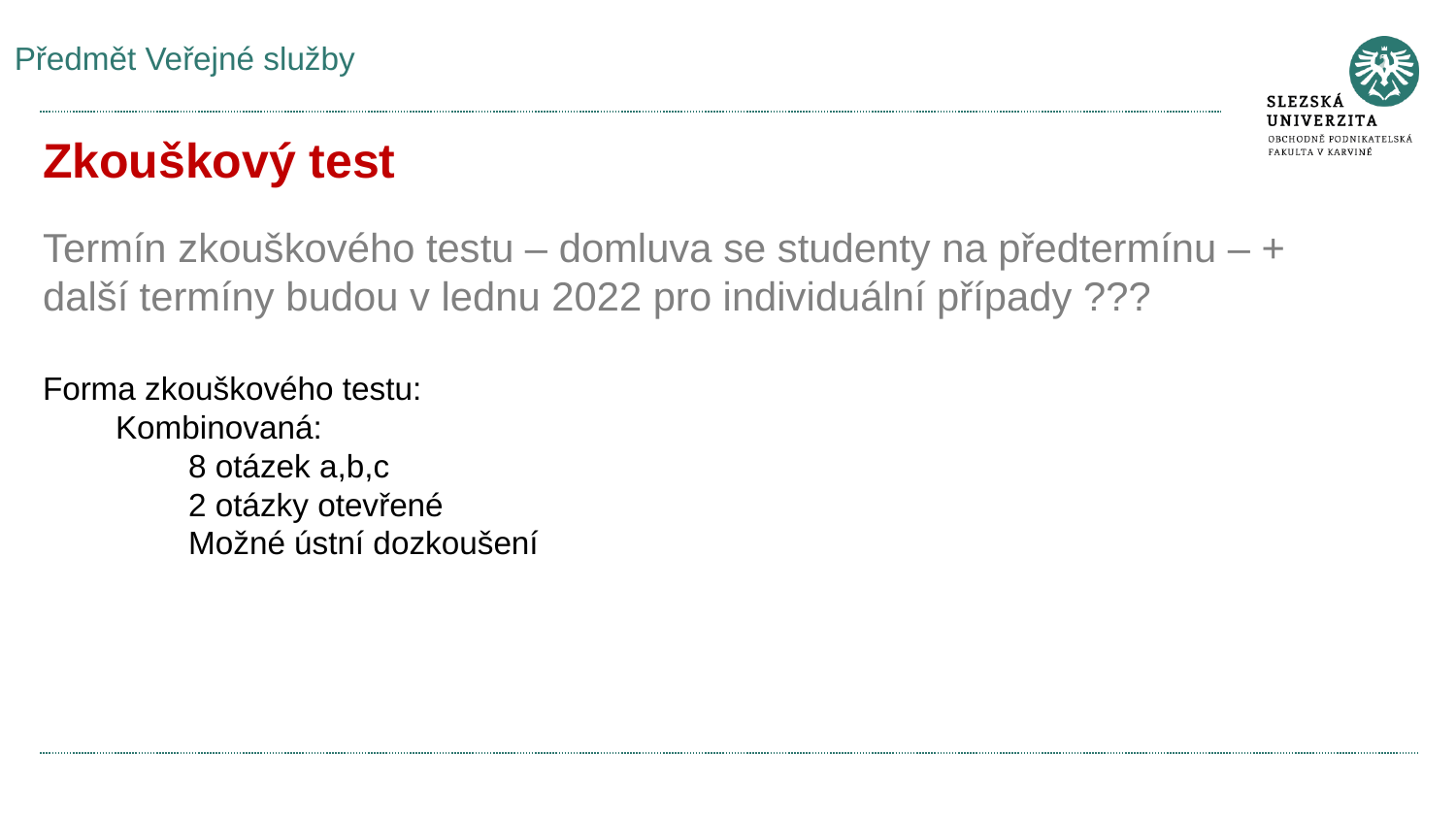

# Předmět Veřejné služby
Zkouškový test

Termín zkouškového testu – domluva se studenty na předtermínu – + další termíny budou v lednu 2022 pro individuální případy ???

Forma zkouškového testu:
Kombinovaná:
8 otázek a,b,c
2 otázky otevřené
Možné ústní dozkoušení